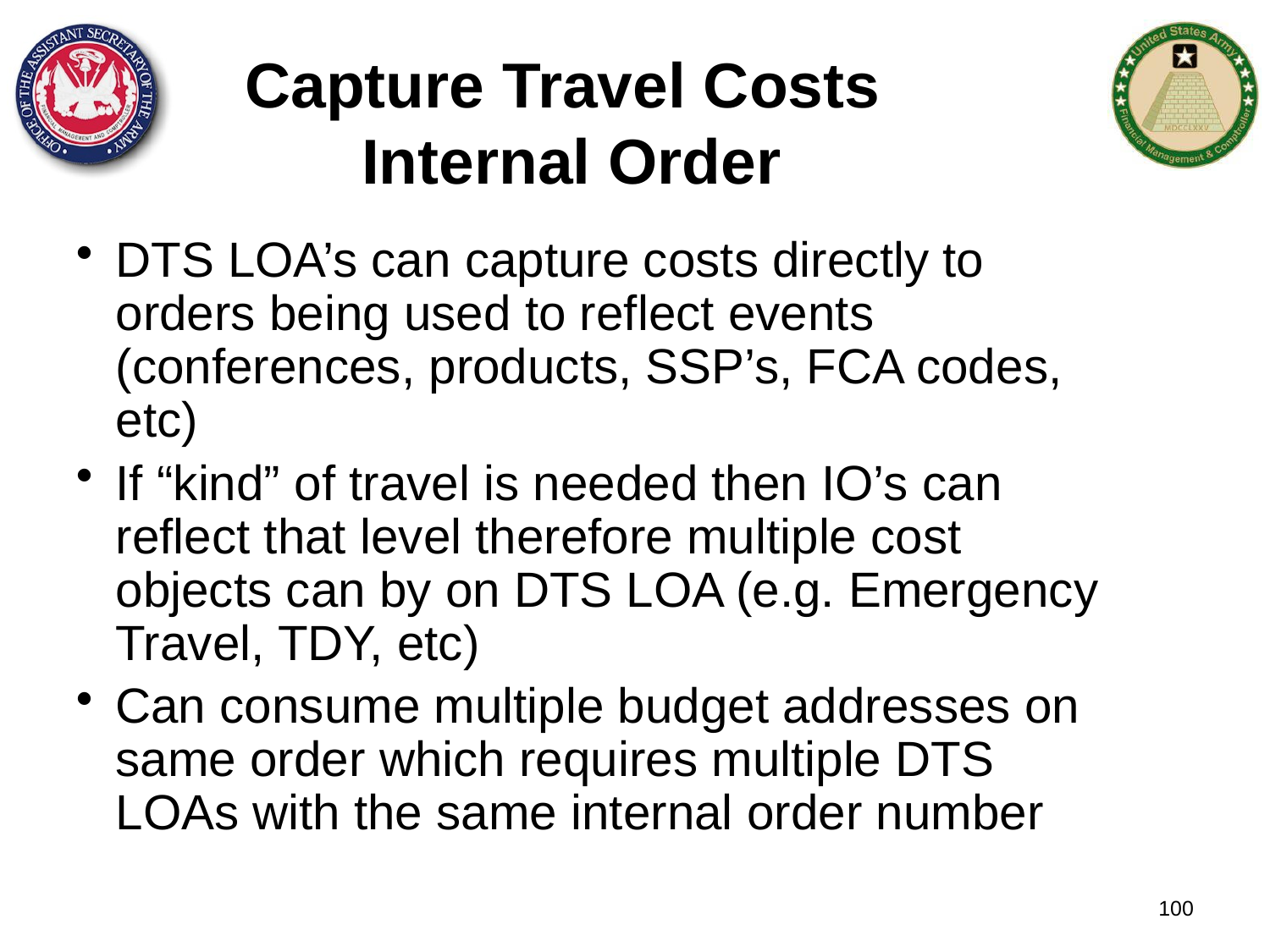

Capture Travel Costs
Internal Order
DTS LOA’s can capture costs directly to orders being used to reflect events (conferences, products, SSP’s, FCA codes, etc)
If “kind” of travel is needed then IO’s can reflect that level therefore multiple cost objects can by on DTS LOA (e.g. Emergency Travel, TDY, etc)
Can consume multiple budget addresses on same order which requires multiple DTS LOAs with the same internal order number